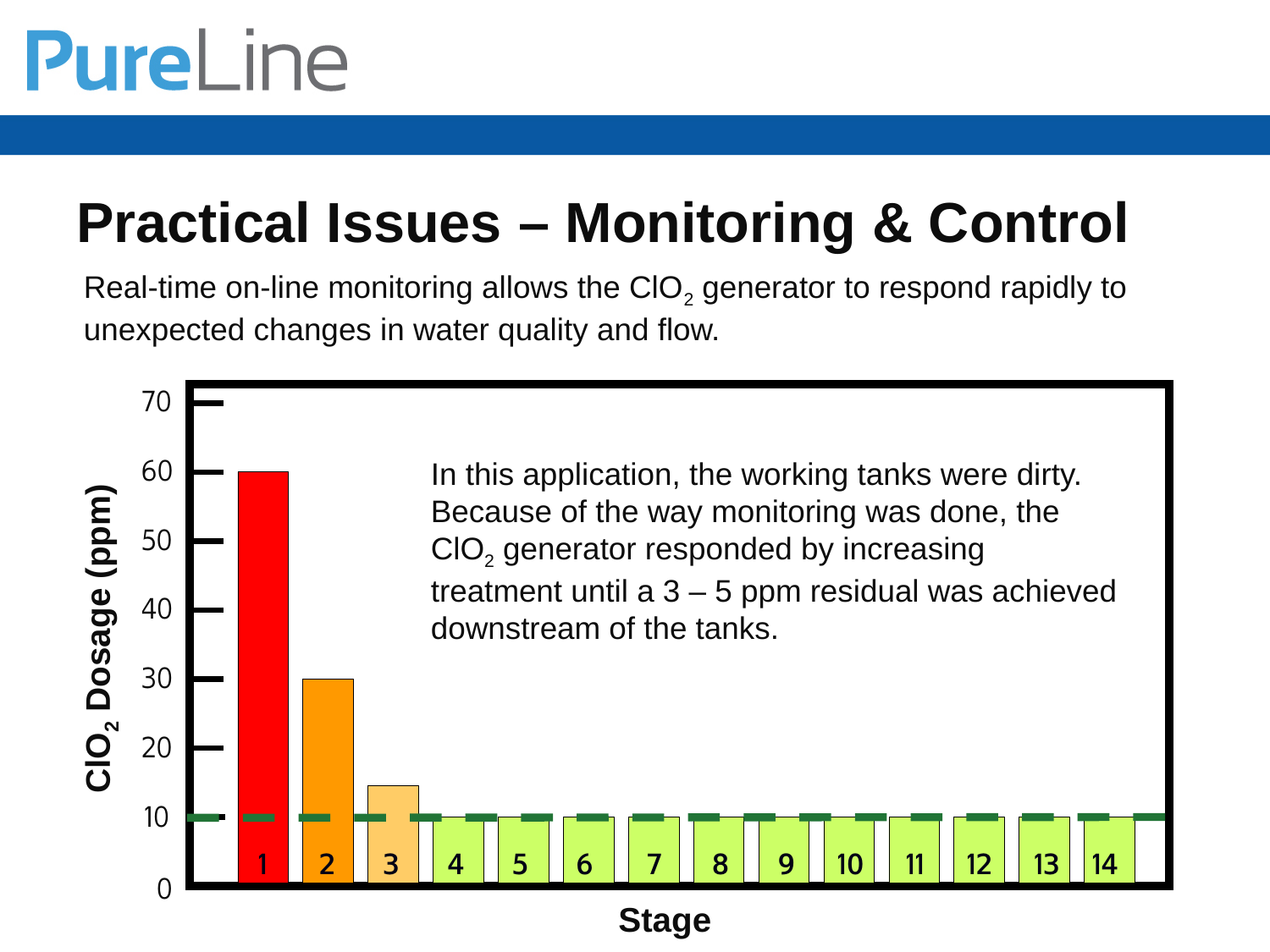

# Practical Issues – Monitoring & Control
Real-time on-line monitoring allows the ClO2 generator to respond rapidly to unexpected changes in water quality and flow.
70
60
50
40
30
20
10
0

In this application, the working tanks were dirty.  Because of the way monitoring was done, the ClO2 generator responded by increasing treatment until a 3 – 5 ppm residual was achieved downstream of the tanks.

ClO2 Dosage (ppm)

14
1
2
3
4
5
6
7
8
9
10
11
12
13
Stage